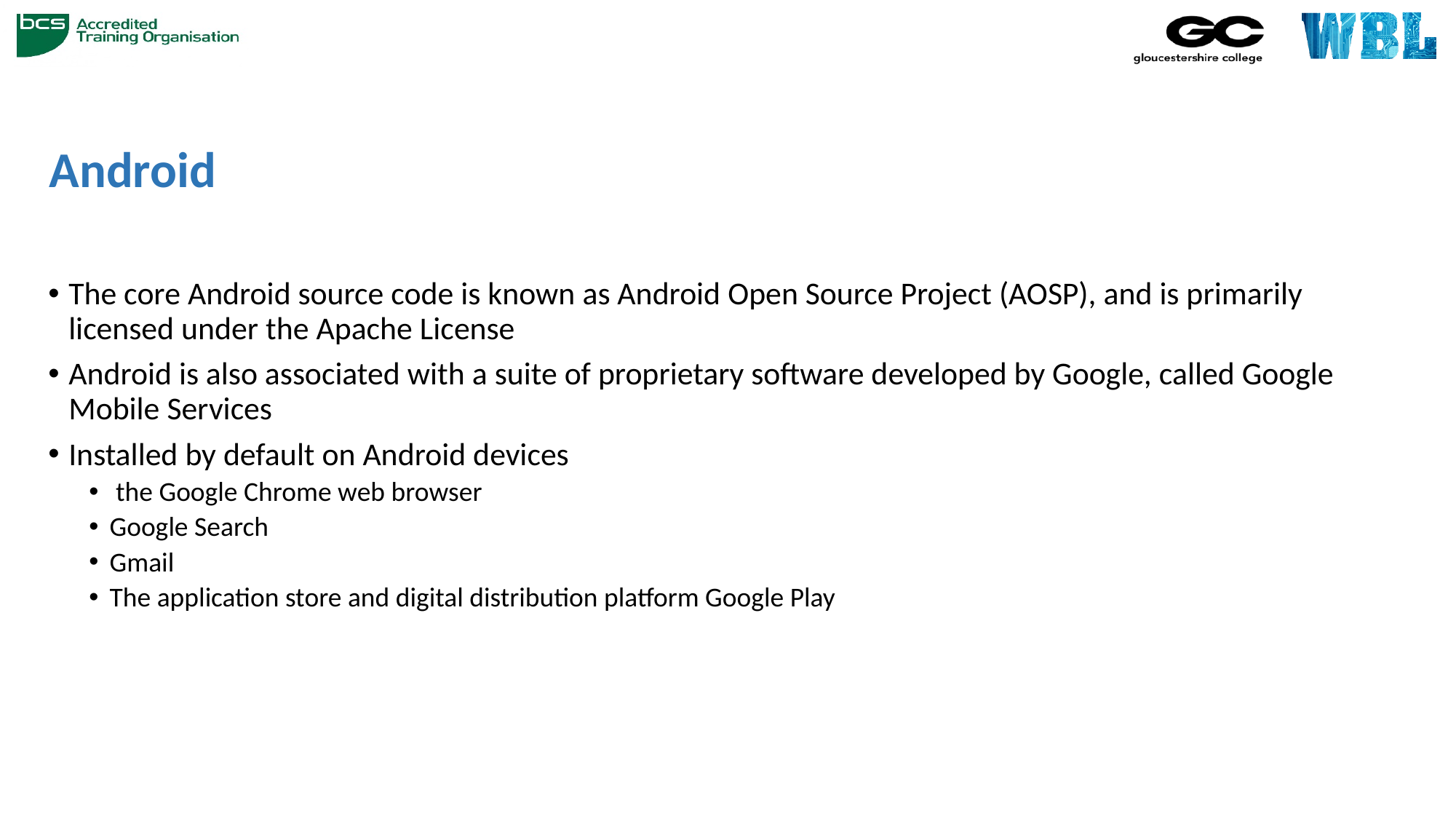

# Android
The core Android source code is known as Android Open Source Project (AOSP), and is primarily licensed under the Apache License
Android is also associated with a suite of proprietary software developed by Google, called Google Mobile Services
Installed by default on Android devices
 the Google Chrome web browser
Google Search
Gmail
The application store and digital distribution platform Google Play